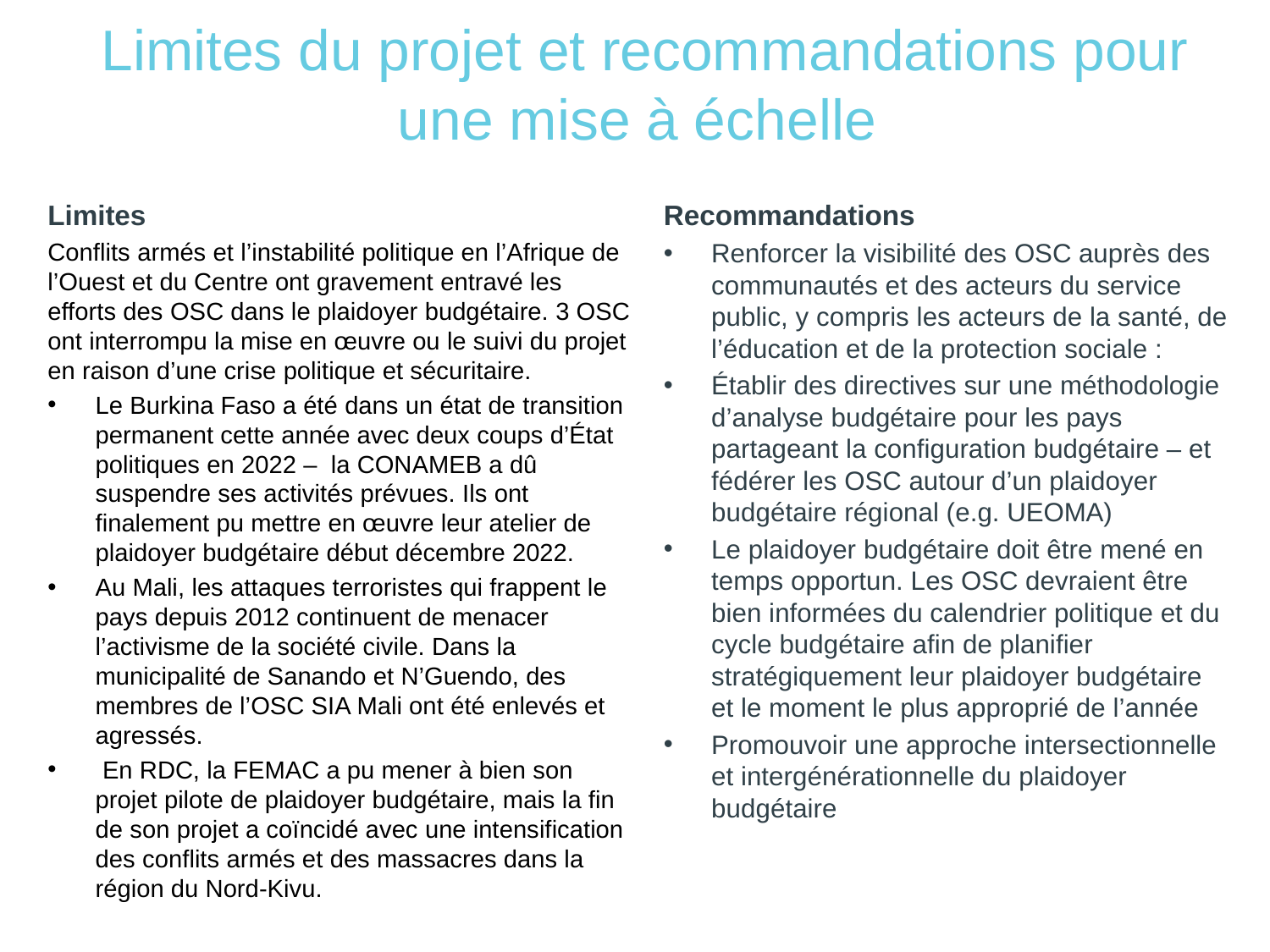

# Limites du projet et recommandations pour une mise à échelle
Limites
Conflits armés et l’instabilité politique en l’Afrique de l’Ouest et du Centre ont gravement entravé les efforts des OSC dans le plaidoyer budgétaire. 3 OSC ont interrompu la mise en œuvre ou le suivi du projet en raison d’une crise politique et sécuritaire.
Le Burkina Faso a été dans un état de transition permanent cette année avec deux coups d’État politiques en 2022 –  la CONAMEB a dû suspendre ses activités prévues. Ils ont finalement pu mettre en œuvre leur atelier de plaidoyer budgétaire début décembre 2022.
Au Mali, les attaques terroristes qui frappent le pays depuis 2012 continuent de menacer l’activisme de la société civile. Dans la municipalité de Sanando et N’Guendo, des membres de l’OSC SIA Mali ont été enlevés et agressés.
 En RDC, la FEMAC a pu mener à bien son projet pilote de plaidoyer budgétaire, mais la fin de son projet a coïncidé avec une intensification des conflits armés et des massacres dans la région du Nord-Kivu.

Recommandations
Renforcer la visibilité des OSC auprès des communautés et des acteurs du service public, y compris les acteurs de la santé, de l’éducation et de la protection sociale :
Établir des directives sur une méthodologie d’analyse budgétaire pour les pays partageant la configuration budgétaire – et fédérer les OSC autour d’un plaidoyer budgétaire régional (e.g. UEOMA)
Le plaidoyer budgétaire doit être mené en temps opportun. Les OSC devraient être bien informées du calendrier politique et du cycle budgétaire afin de planifier stratégiquement leur plaidoyer budgétaire et le moment le plus approprié de l’année
Promouvoir une approche intersectionnelle et intergénérationnelle du plaidoyer budgétaire